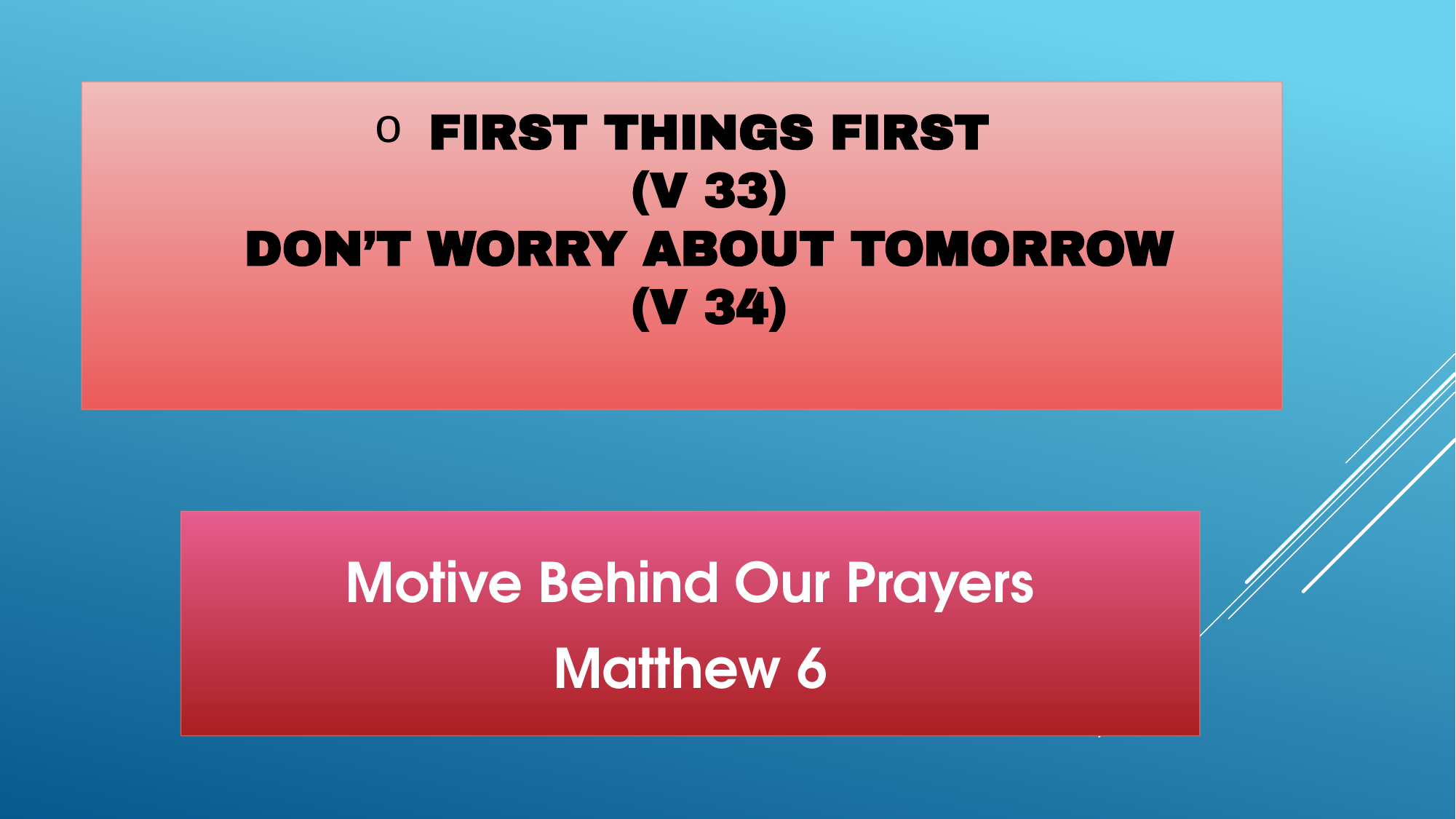

# First things first (v 33) Don’t worry about tomorrow (v 34)
Motive Behind Our Prayers
Matthew 6